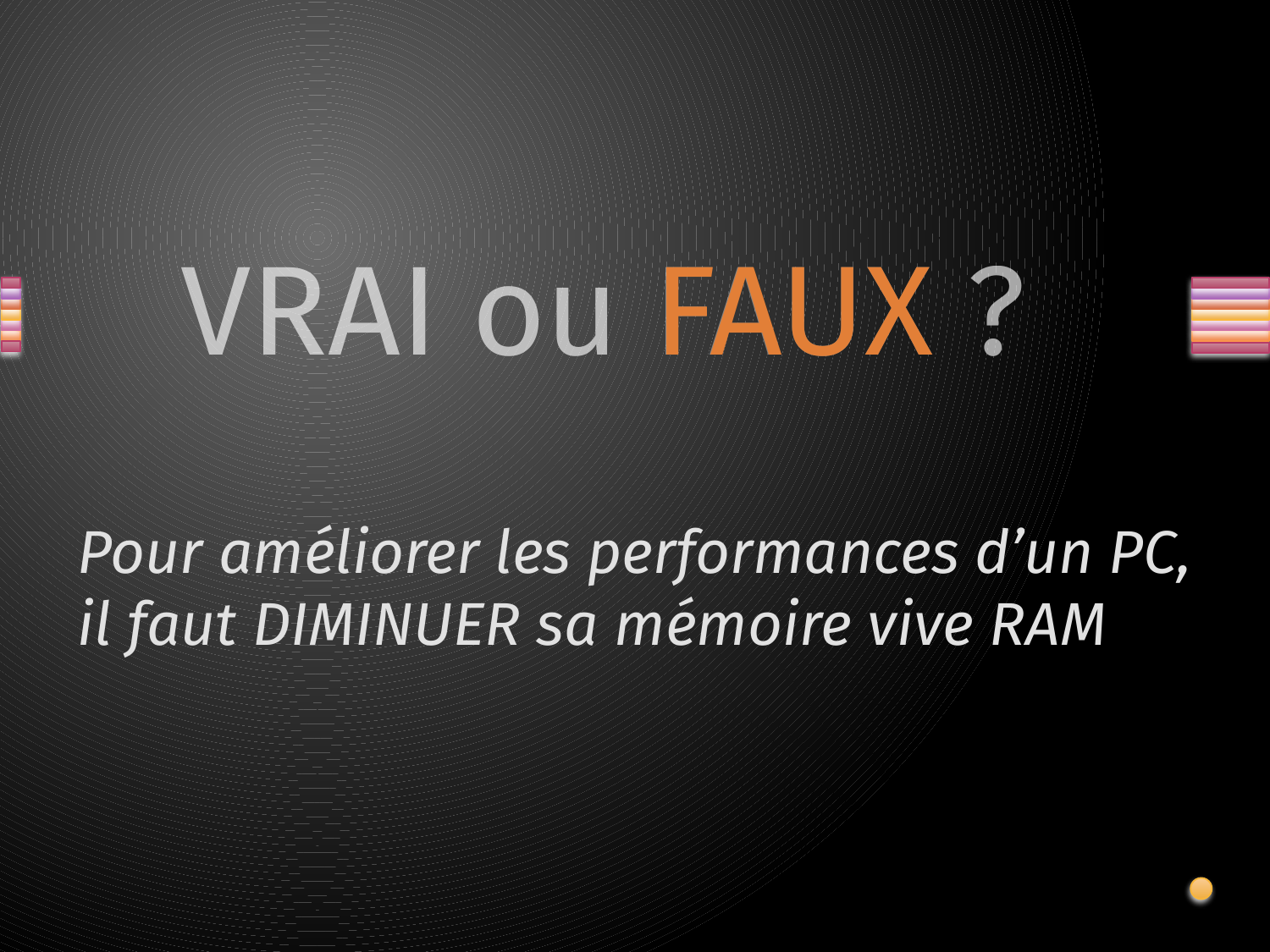

# Pour améliorer les performances d’un PC, il faut DIMINUER sa mémoire vive RAM